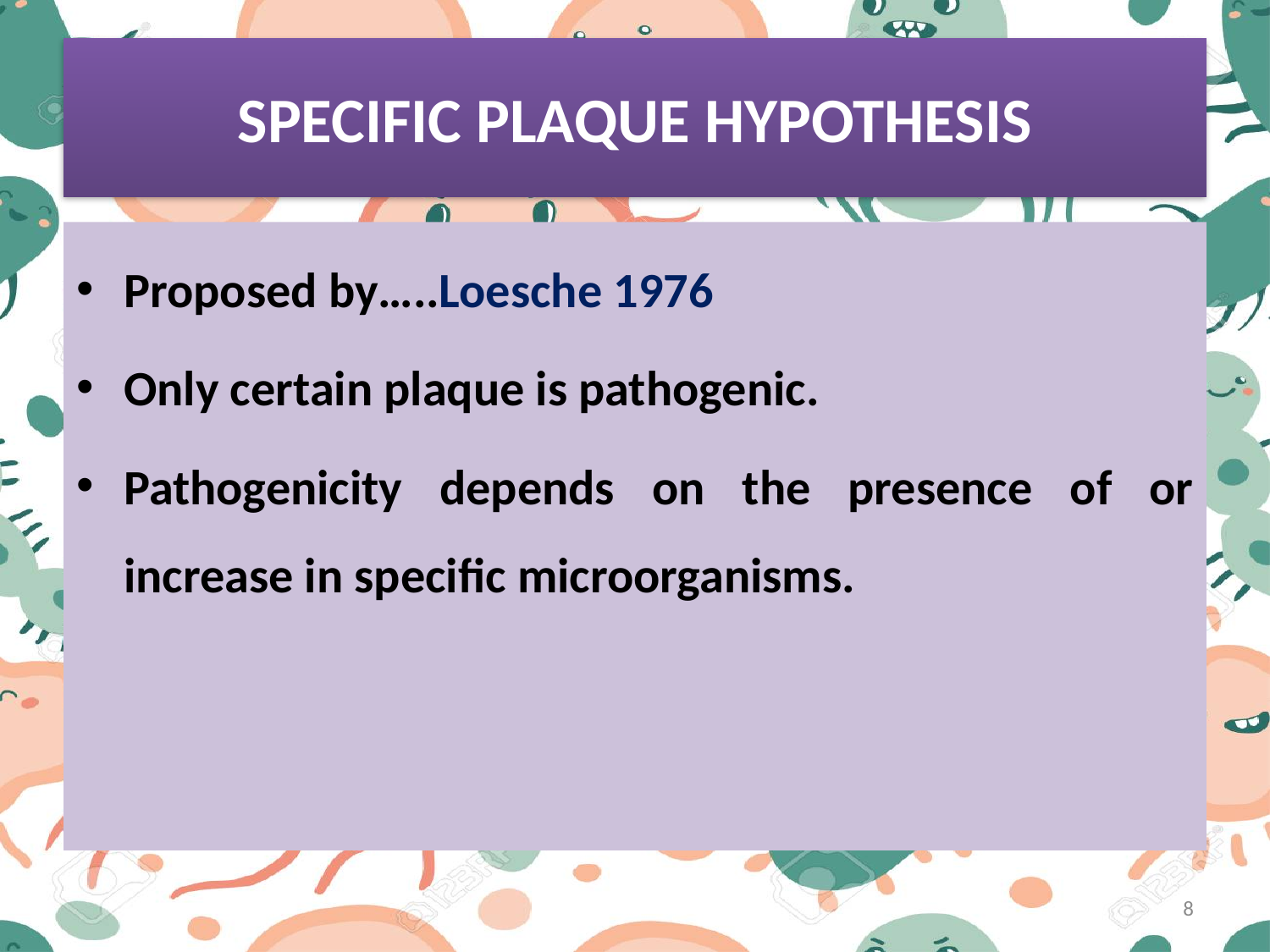

# SPECIFIC PLAQUE HYPOTHESIS
Proposed by…..Loesche 1976
Only certain plaque is pathogenic.
Pathogenicity depends on the presence of or increase in specific microorganisms.
8